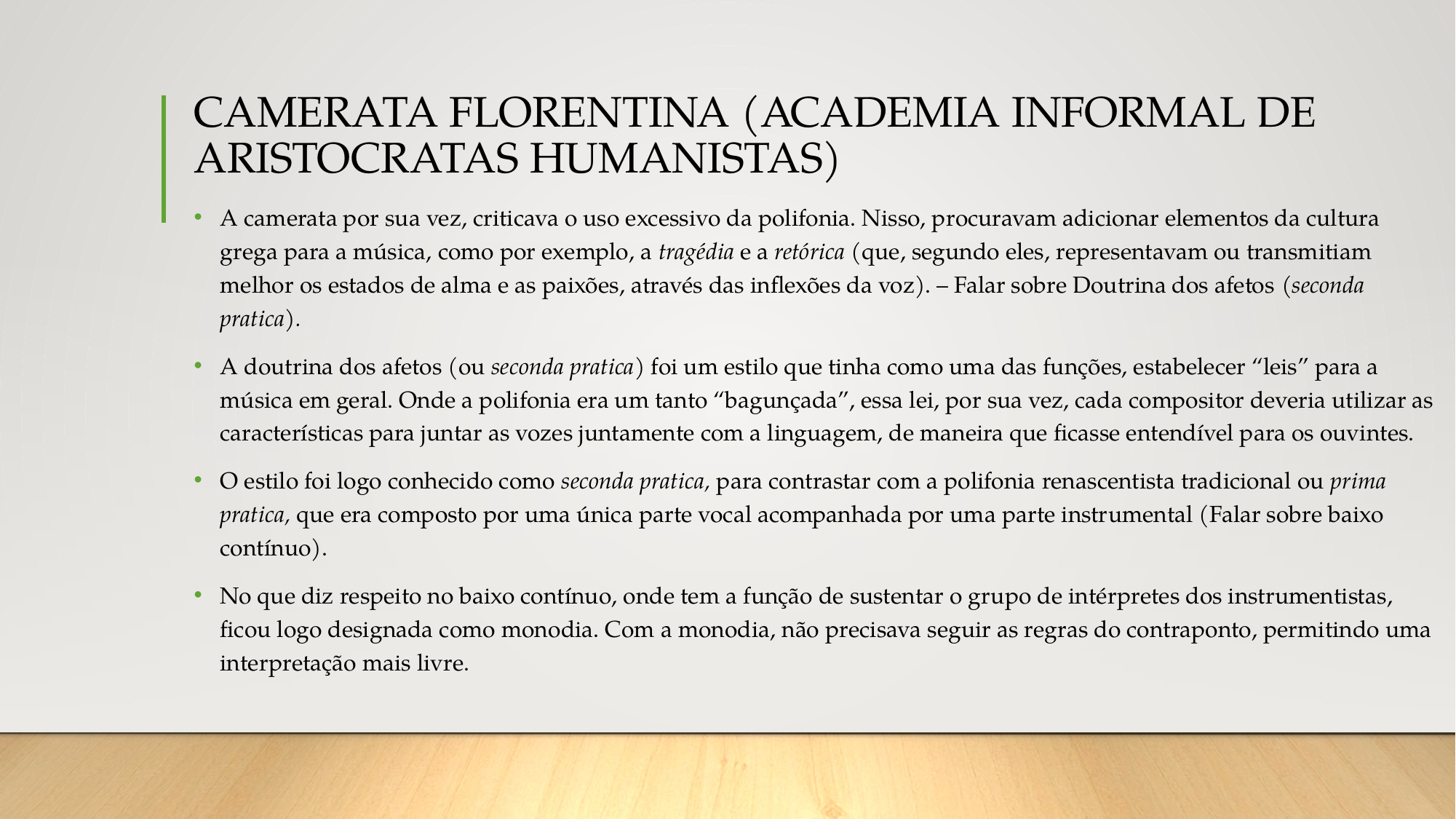

# Camerata Florentina (academia informal de aristocratas humanistas)
A camerata por sua vez, criticava o uso excessivo da polifonia. Nisso, procuravam adicionar elementos da cultura grega para a música, como por exemplo, a tragédia e a retórica (que, segundo eles, representavam ou transmitiam melhor os estados de alma e as paixões, através das inflexões da voz). – Falar sobre Doutrina dos afetos (seconda pratica).
A doutrina dos afetos (ou seconda pratica) foi um estilo que tinha como uma das funções, estabelecer “leis” para a música em geral. Onde a polifonia era um tanto “bagunçada”, essa lei, por sua vez, cada compositor deveria utilizar as características para juntar as vozes juntamente com a linguagem, de maneira que ficasse entendível para os ouvintes.
O estilo foi logo conhecido como seconda pratica, para contrastar com a polifonia renascentista tradicional ou prima pratica, que era composto por uma única parte vocal acompanhada por uma parte instrumental (Falar sobre baixo contínuo).
No que diz respeito no baixo contínuo, onde tem a função de sustentar o grupo de intérpretes dos instrumentistas, ficou logo designada como monodia. Com a monodia, não precisava seguir as regras do contraponto, permitindo uma interpretação mais livre.